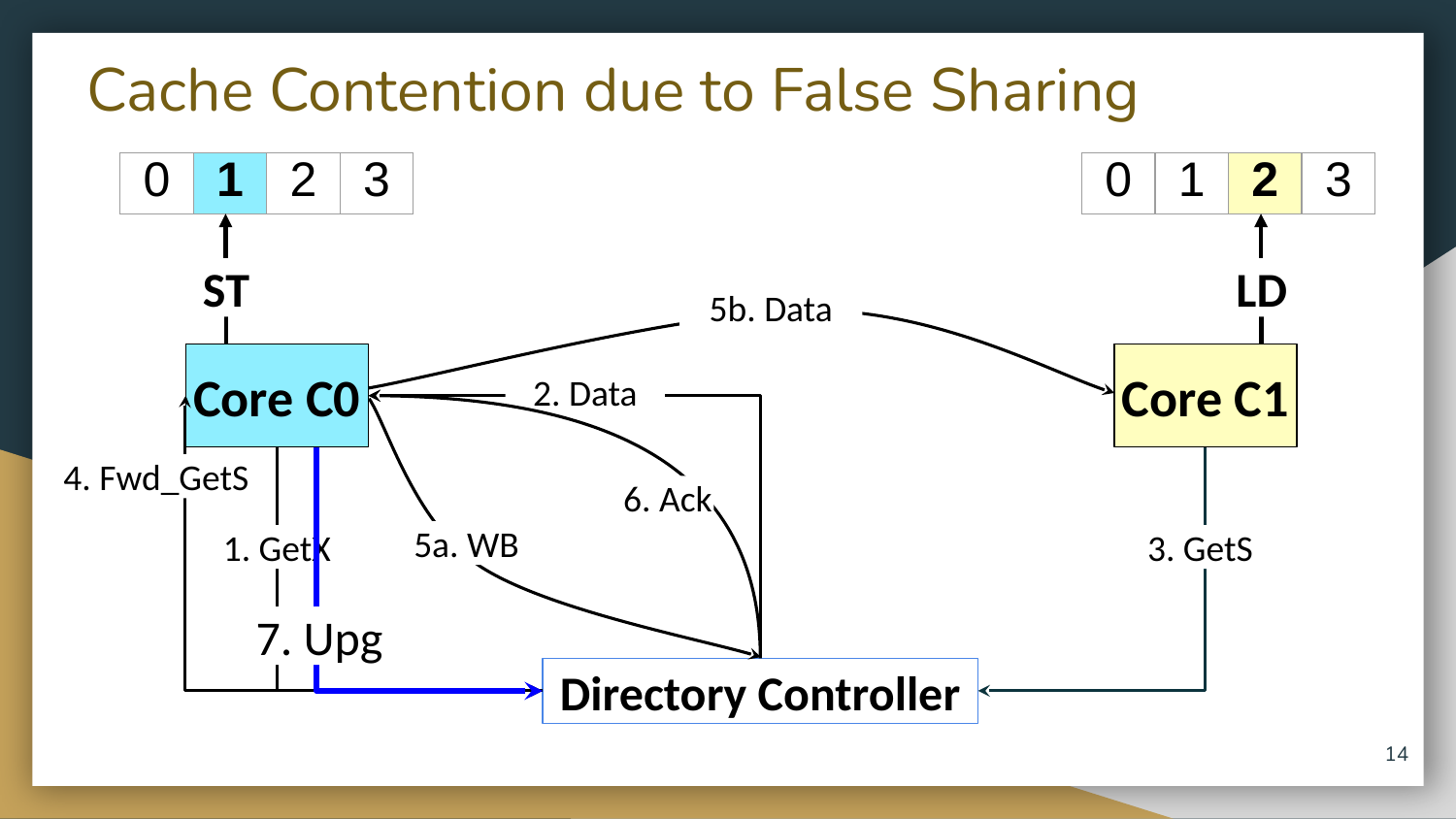

# Cache Contention due to False Sharing
| 0 | 1 | 2 | 3 |
| --- | --- | --- | --- |
| 0 | 1 | 2 | 3 |
| --- | --- | --- | --- |
ST
LD
5b. Data

Core C0
Core C1
2. Data

4. Fwd_GetS
6. Ack
5a. WB
1. GetX
3. GetS
7. Upg
Directory Controller
14